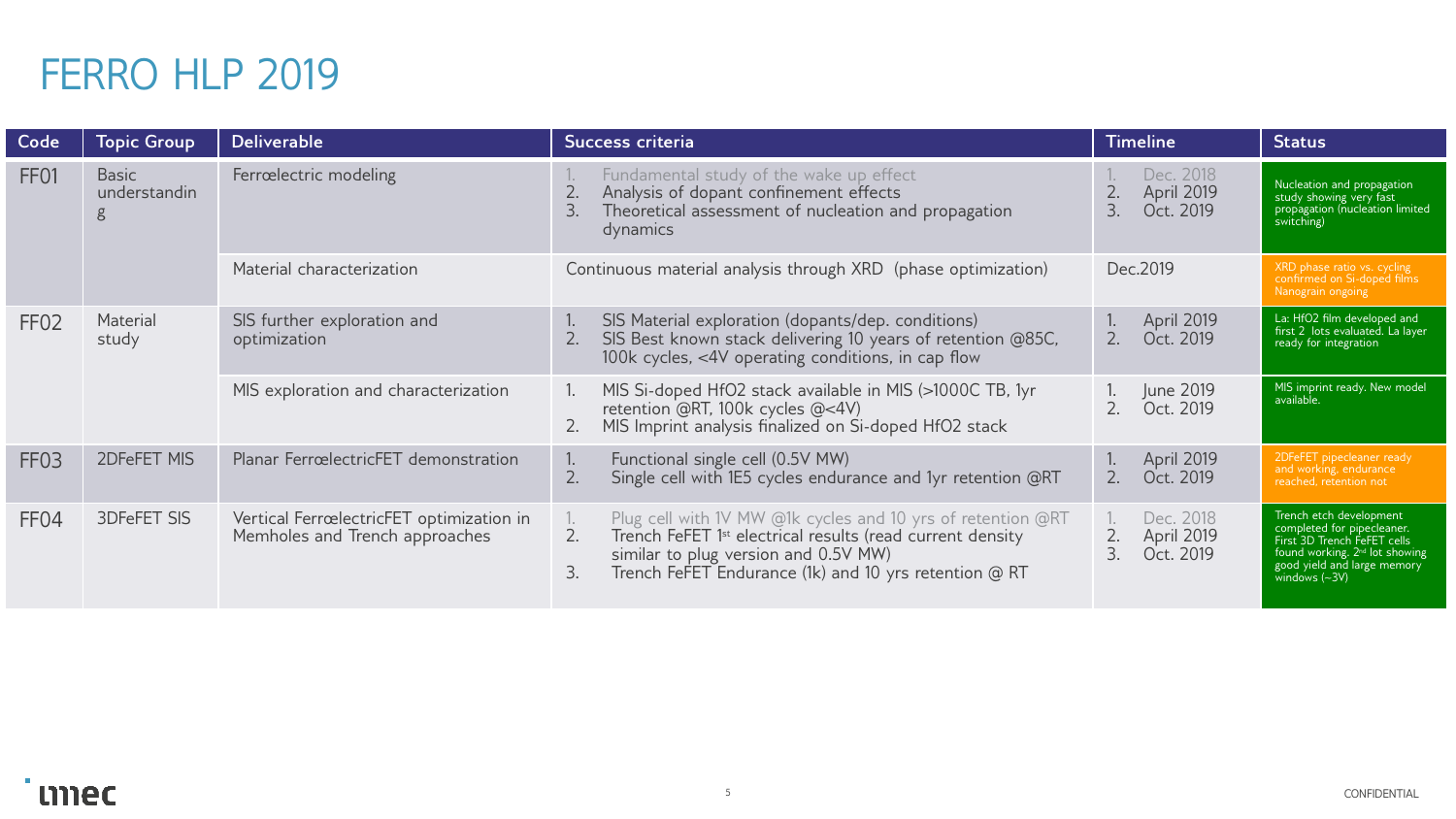

# FERRO HLP 2019
| Code | Topic Group | Deliverable | Success criteria | Timeline | Status |
| --- | --- | --- | --- | --- | --- |
| FF01 | Basic understanding | Ferroelectric modeling | Fundamental study of the wake up effect Analysis of dopant confinement effects Theoretical assessment of nucleation and propagation dynamics | Dec. 2018 April 2019 Oct. 2019 | Nucleation and propagation study showing very fast propagation (nucleation limited switching) |
|  |  | Material characterization | Continuous material analysis through XRD (phase optimization) | Dec.2019 | XRD phase ratio vs. cycling confirmed on Si-doped films Nanograin ongoing |
| FF02 | Material study | SIS further exploration and optimization | SIS Material exploration (dopants/dep. conditions) SIS Best known stack delivering 10 years of retention @85C, 100k cycles, <4V operating conditions, in cap flow | April 2019 Oct. 2019 | La: HfO2 film developed and first 2 lots evaluated. La layer ready for integration |
|  |  | MIS exploration and characterization | MIS Si-doped HfO2 stack available in MIS (>1000C TB, 1yr retention @RT, 100k cycles @<4V) MIS Imprint analysis finalized on Si-doped HfO2 stack | June 2019 Oct. 2019 | MIS imprint ready. New model available. |
| FF03 | 2DFeFET MIS | Planar FerroelectricFET demonstration | Functional single cell (0.5V MW) Single cell with 1E5 cycles endurance and 1yr retention @RT | April 2019 Oct. 2019 | 2DFeFET pipecleaner ready and working, endurance reached, retention not |
| FF04 | 3DFeFET SIS | Vertical FerroelectricFET optimization in Memholes and Trench approaches | Plug cell with 1V MW @1k cycles and 10 yrs of retention @RT Trench FeFET 1st electrical results (read current density similar to plug version and 0.5V MW) Trench FeFET Endurance (1k) and 10 yrs retention @ RT | Dec. 2018 April 2019 Oct. 2019 | Trench etch development completed for pipecleaner. First 3D Trench FeFET cells found working. 2nd lot showing good yield and large memory windows (~3V) |
5